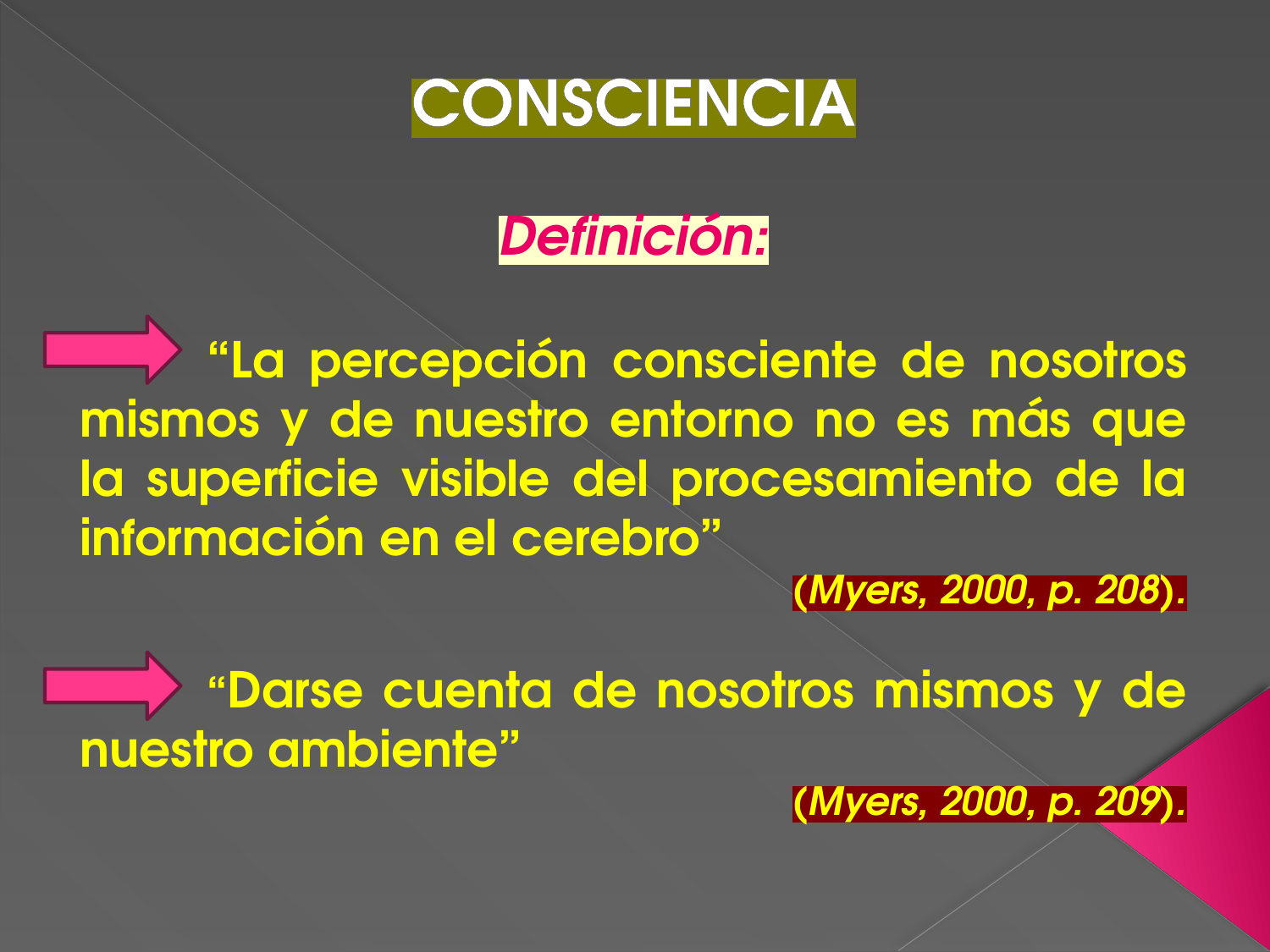

CONSCIENCIA

Definición:

	“La percepción consciente de nosotros mismos y de nuestro entorno no es más que la superficie visible del procesamiento de la información en el cerebro”
(Myers, 2000, p. 208).

	“Darse cuenta de nosotros mismos y de nuestro ambiente”
(Myers, 2000, p. 209).